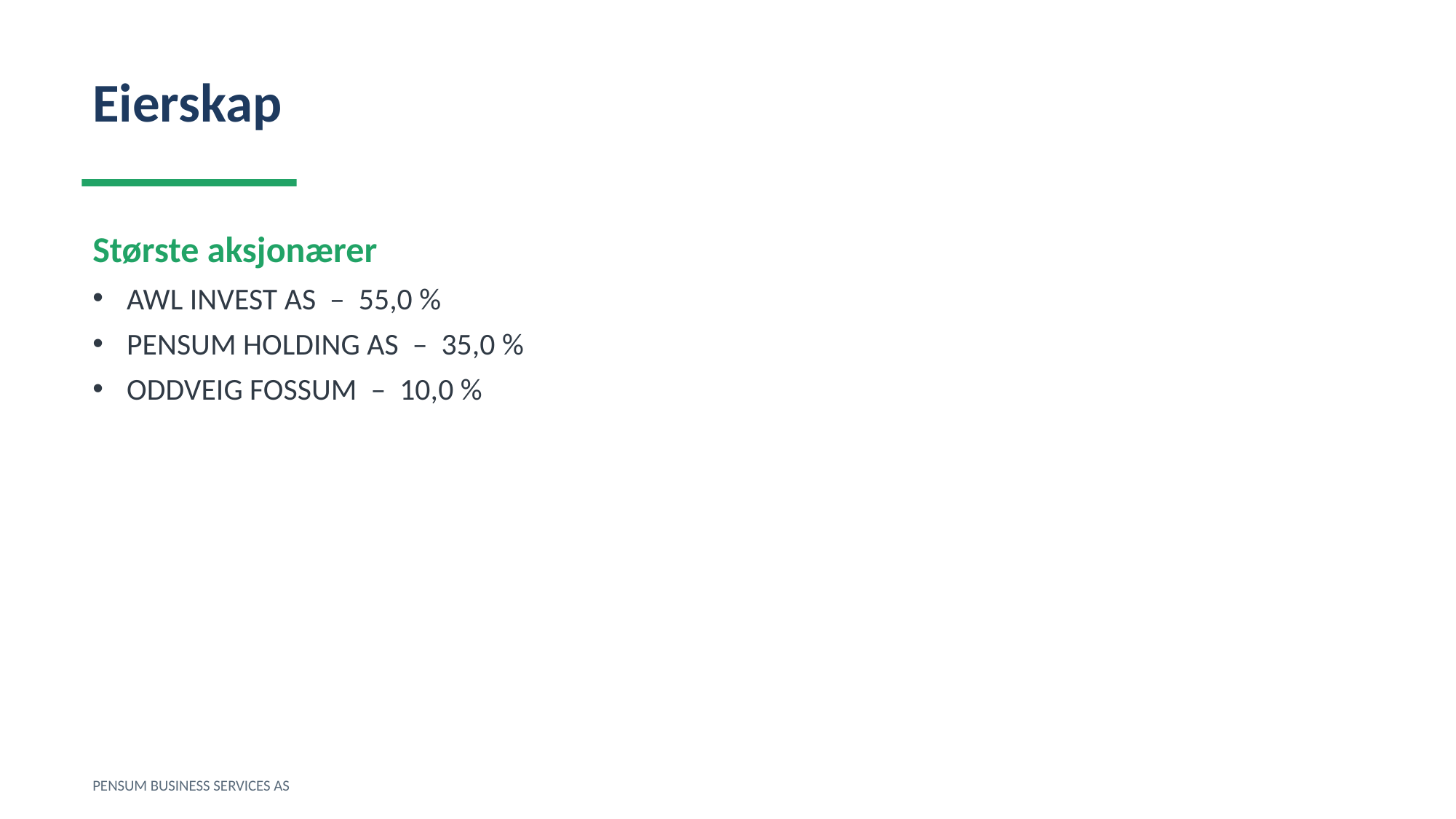

Eierskap

Største aksjonærer
AWL INVEST AS  –  55,0 %
PENSUM HOLDING AS  –  35,0 %
ODDVEIG FOSSUM  –  10,0 %
PENSUM BUSINESS SERVICES AS